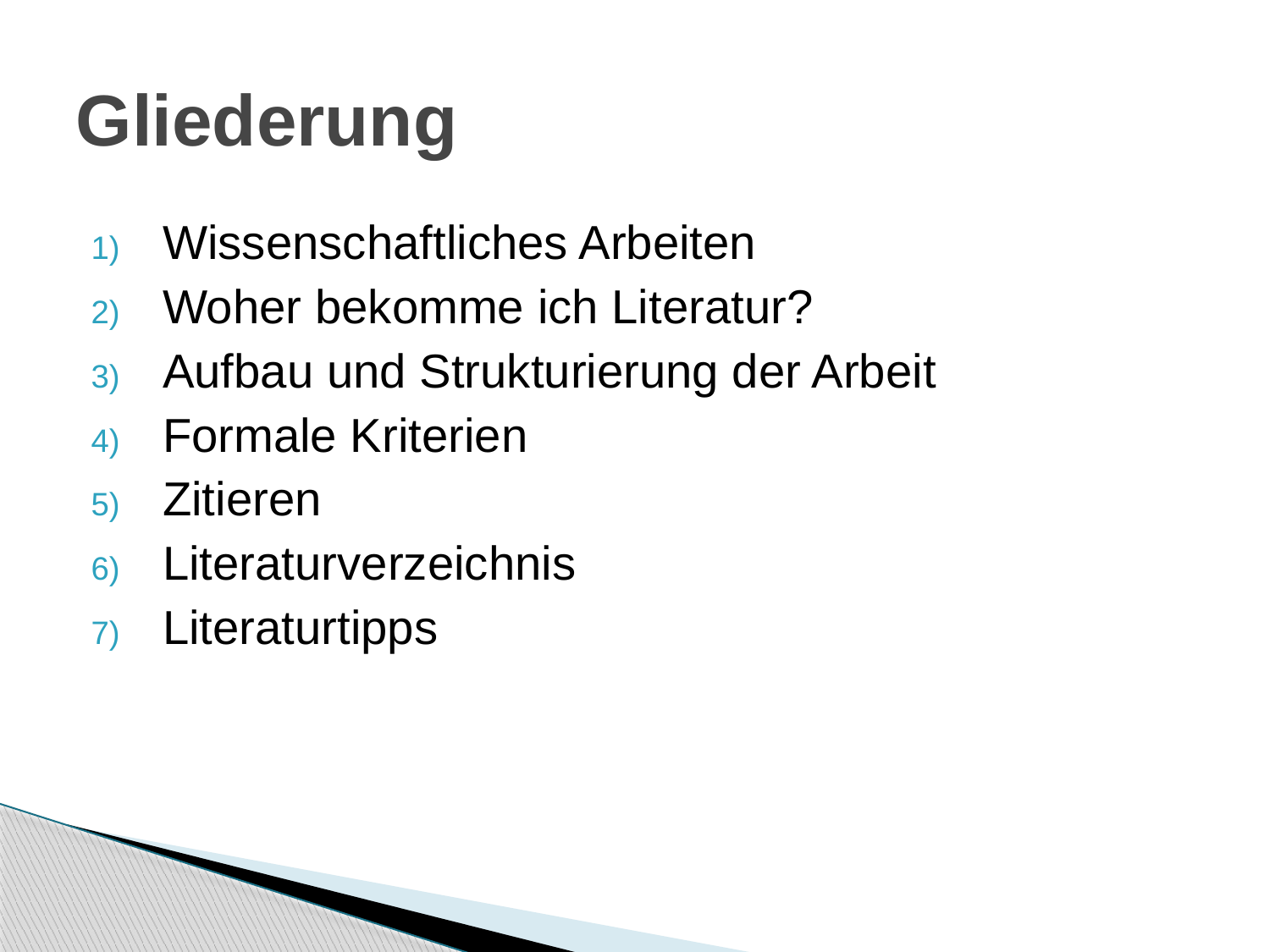

# Gliederung
Wissenschaftliches Arbeiten
Woher bekomme ich Literatur?
Aufbau und Strukturierung der Arbeit
Formale Kriterien
Zitieren
Literaturverzeichnis
Literaturtipps